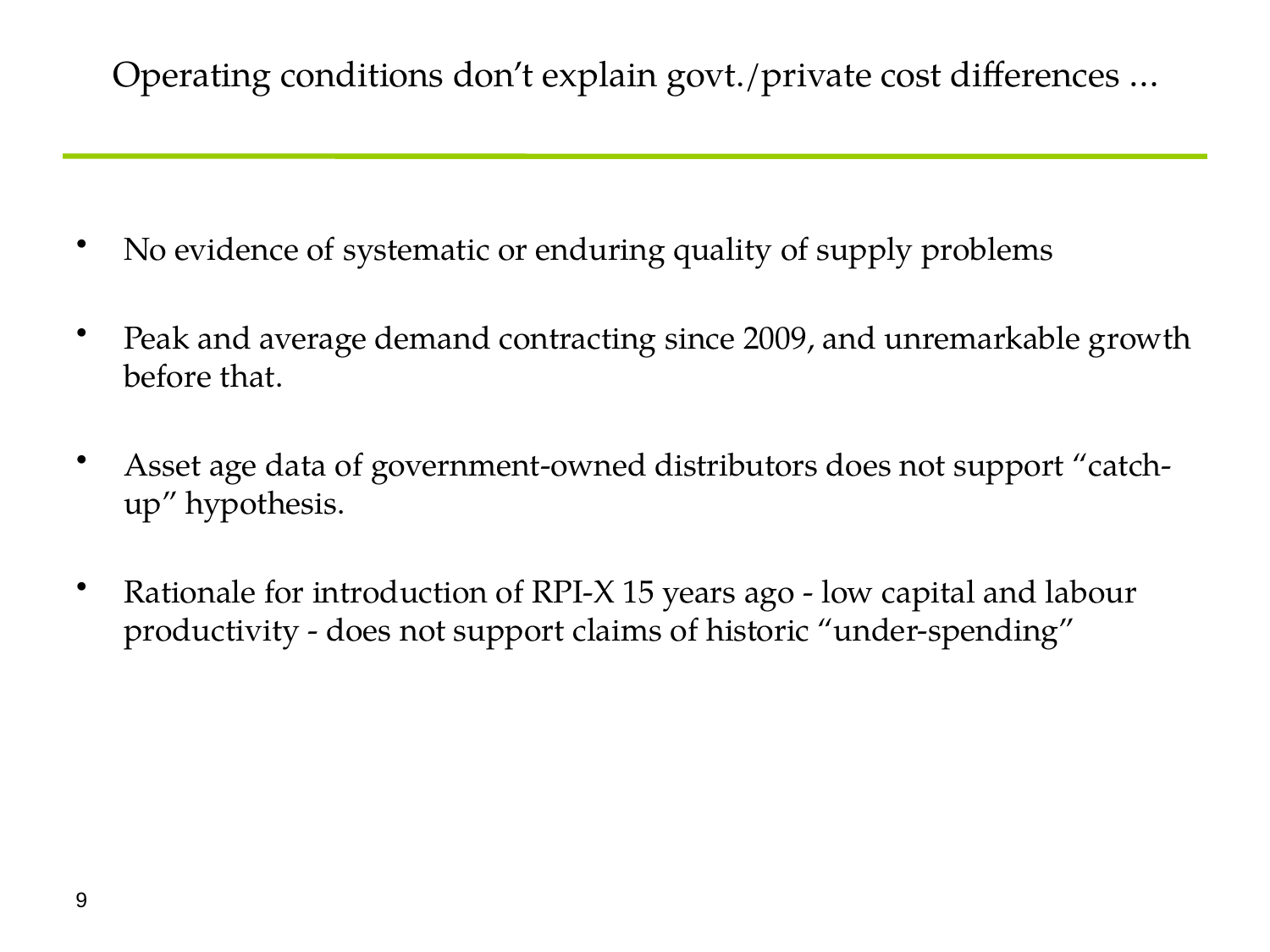

# Operating conditions don’t explain govt./private cost differences …
No evidence of systematic or enduring quality of supply problems

Peak and average demand contracting since 2009, and unremarkable growth before that.

Asset age data of government-owned distributors does not support “catch-up” hypothesis.

Rationale for introduction of RPI-X 15 years ago - low capital and labour productivity - does not support claims of historic “under-spending”

9